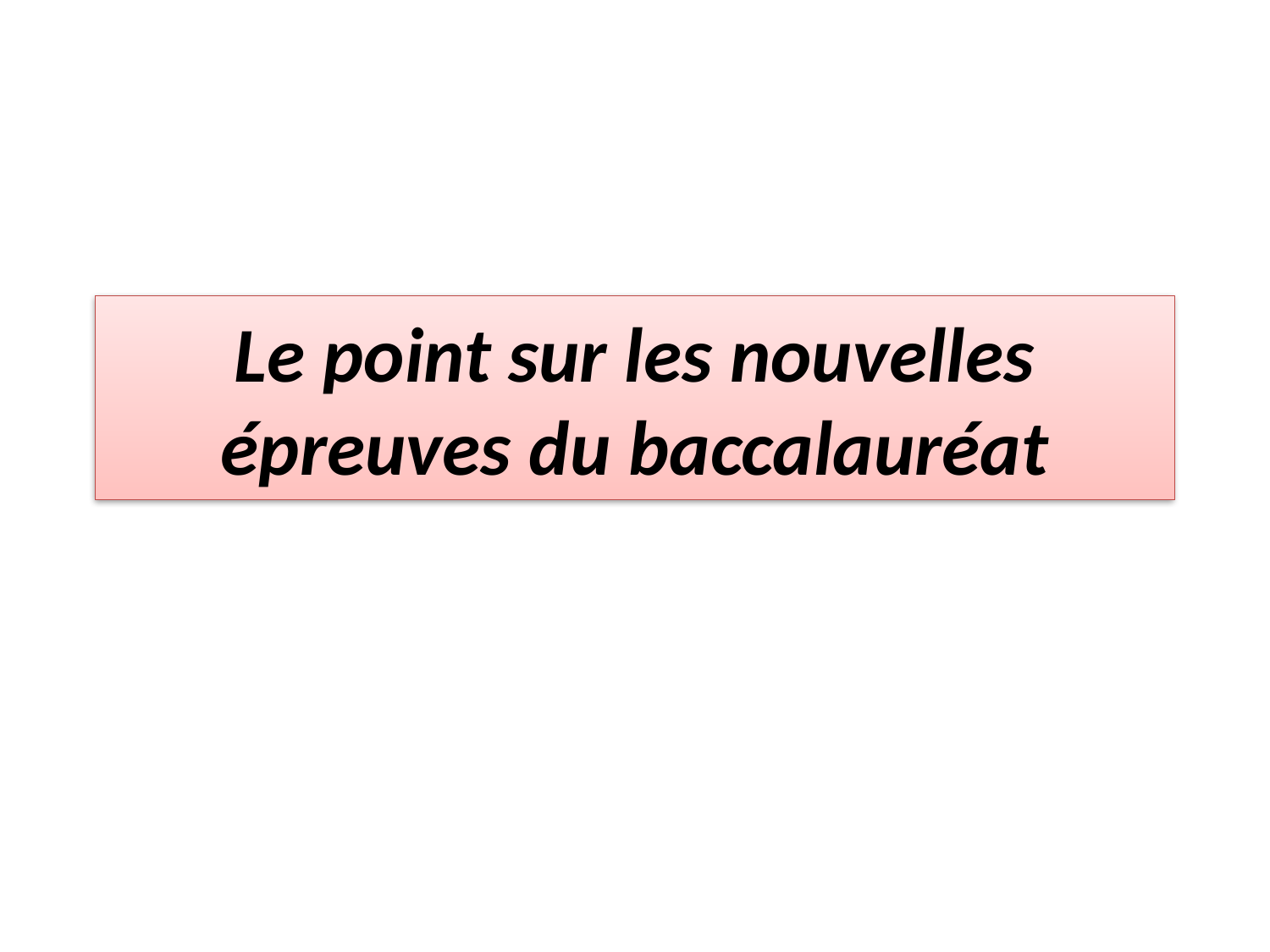

# Le point sur les nouvelles épreuves du baccalauréat